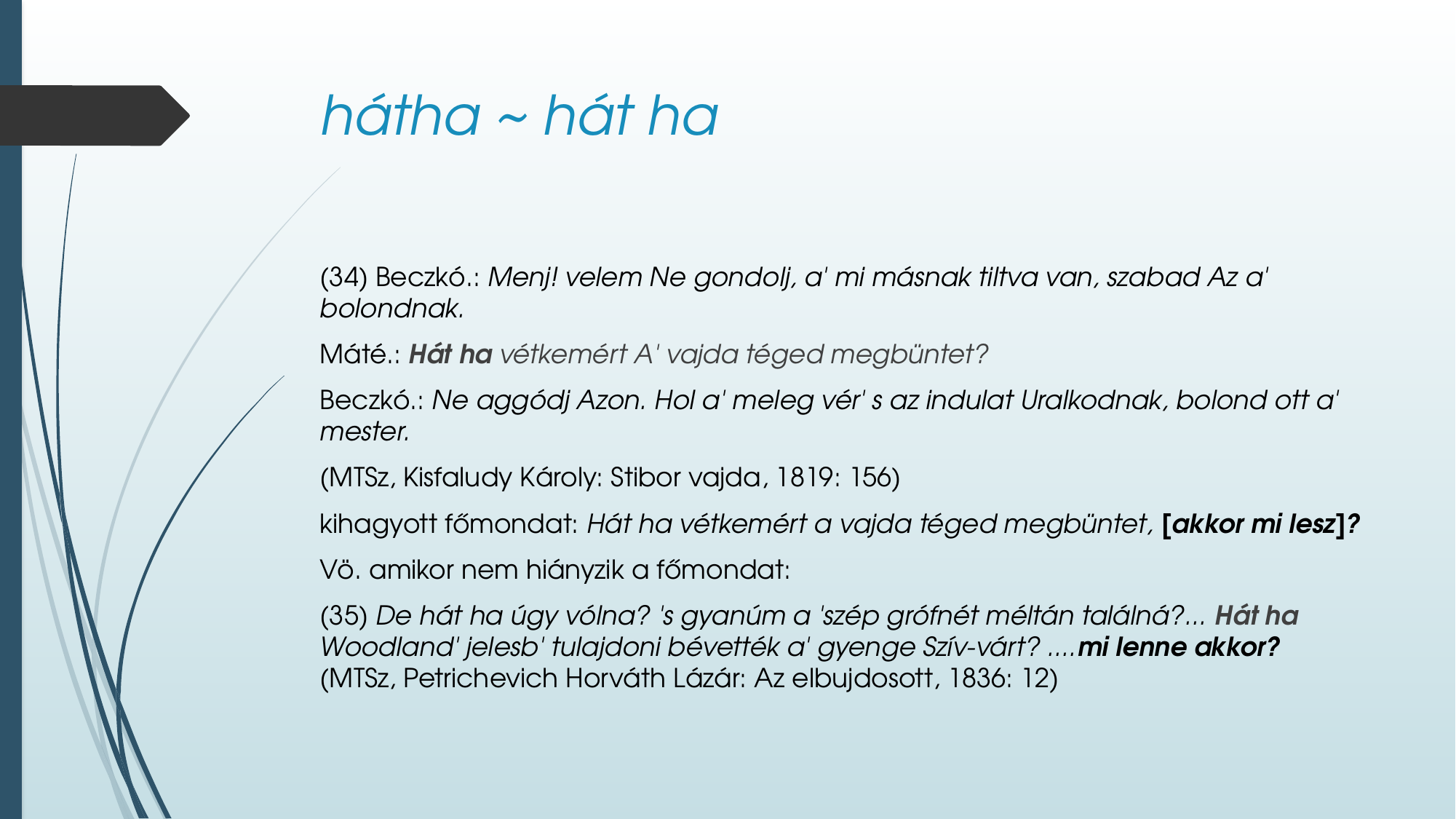

# hátha ~ hát ha
(34) Beczkó.: Menj! velem Ne gondolj, a' mi másnak tiltva van, szabad Az a' bolondnak.
Máté.: Hát ha vétkemért A' vajda téged megbüntet?
Beczkó.: Ne aggódj Azon. Hol a' meleg vér' s az indulat Uralkodnak, bolond ott a' mester.
(MTSz, Kisfaludy Károly: Stibor vajda, 1819: 156)
kihagyott főmondat: Hát ha vétkemért a vajda téged megbüntet, [akkor mi lesz]?
Vö. amikor nem hiányzik a főmondat:
(35) De hát ha úgy vólna? 's gyanúm a 'szép grófnét méltán találná?... Hát ha Woodland' jelesb' tulajdoni bévették a' gyenge Szív-várt? ....mi lenne akkor? (MTSz, Petrichevich Horváth Lázár: Az elbujdosott, 1836: 12)